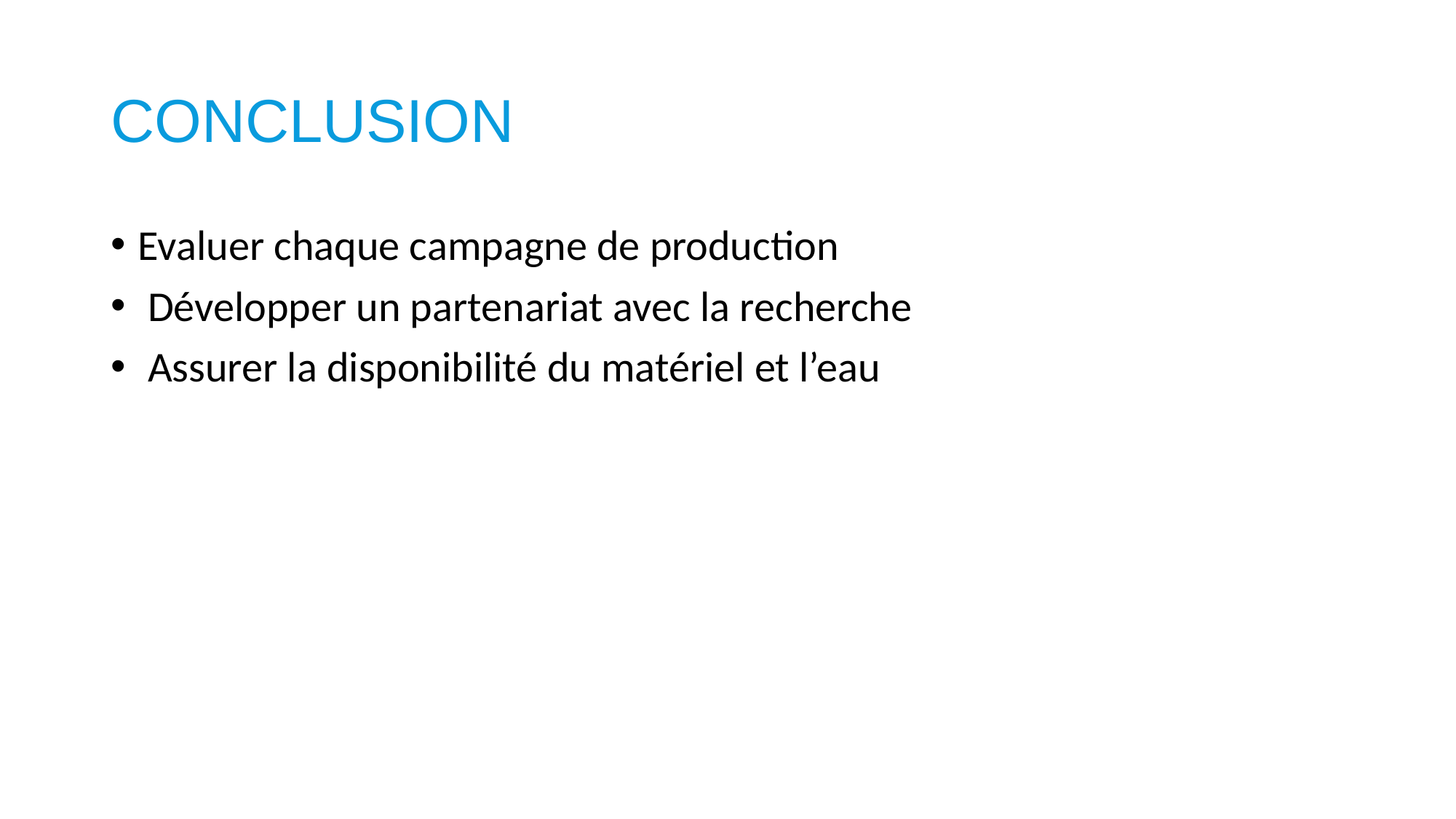

# Conclusion
Evaluer chaque campagne de production
 Développer un partenariat avec la recherche
 Assurer la disponibilité du matériel et l’eau